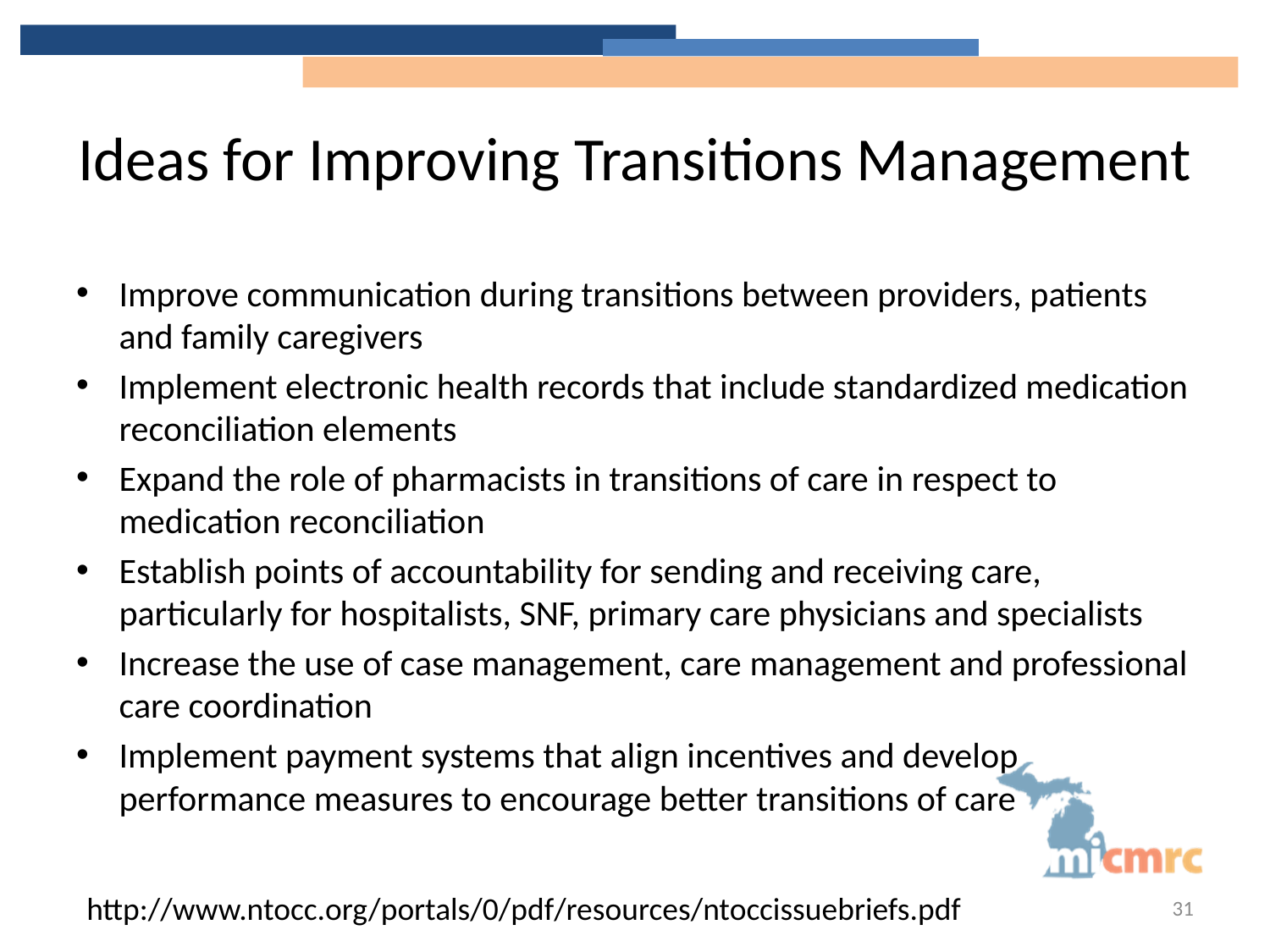

# Ideas for Improving Transitions Management
Improve communication during transitions between providers, patients and family caregivers
Implement electronic health records that include standardized medication reconciliation elements
Expand the role of pharmacists in transitions of care in respect to medication reconciliation
Establish points of accountability for sending and receiving care, particularly for hospitalists, SNF, primary care physicians and specialists
Increase the use of case management, care management and professional care coordination
Implement payment systems that align incentives and develop performance measures to encourage better transitions of care
http://www.ntocc.org/portals/0/pdf/resources/ntoccissuebriefs.pdf
31